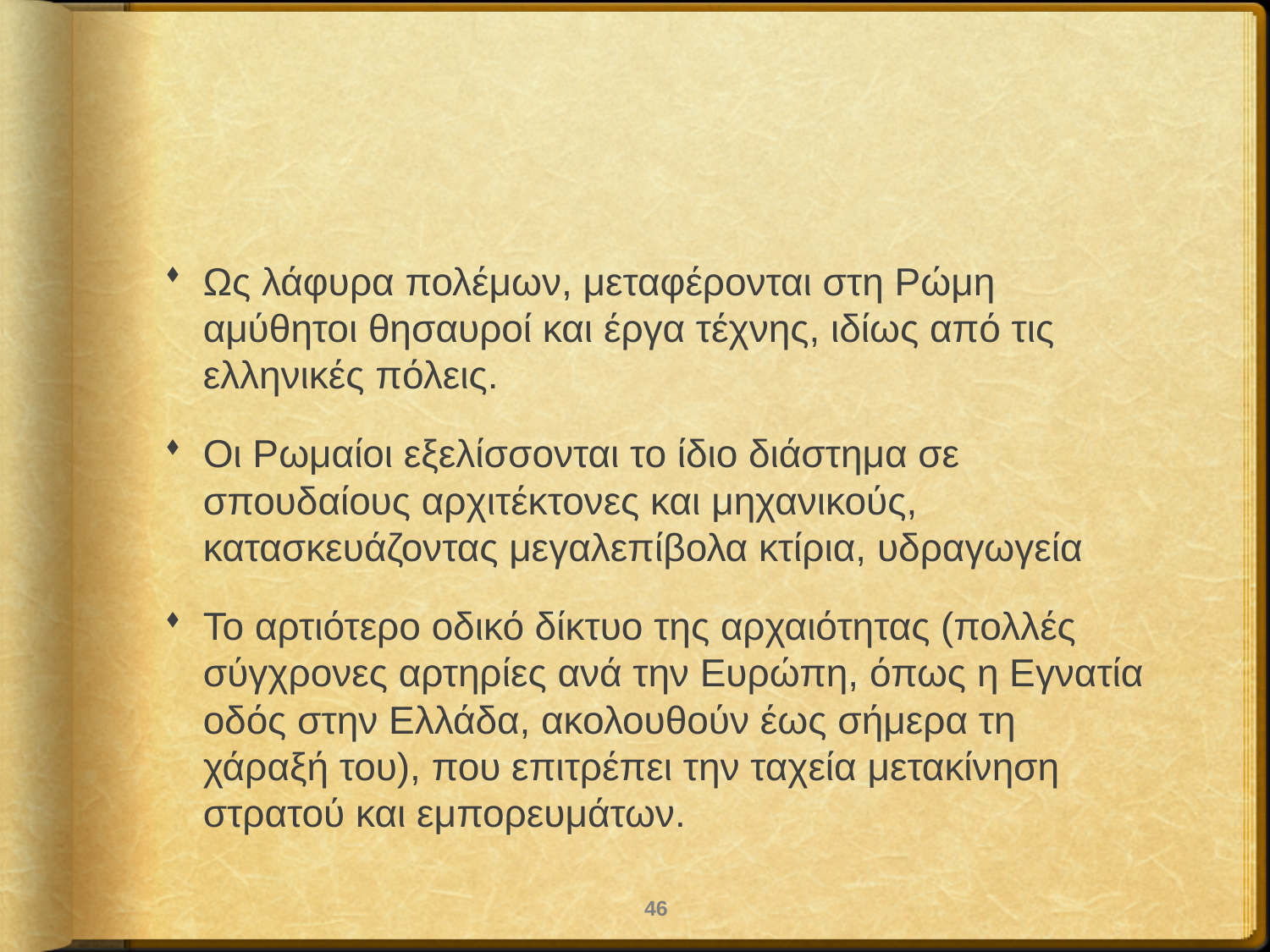

#
Ως λάφυρα πολέμων, μεταφέρονται στη Ρώμη αμύθητοι θησαυροί και έργα τέχνης, ιδίως από τις ελληνικές πόλεις.
Οι Ρωμαίοι εξελίσσονται το ίδιο διάστημα σε σπουδαίους αρχιτέκτονες και μηχανικούς, κατασκευάζοντας μεγαλεπίβολα κτίρια, υδραγωγεία
Το αρτιότερο οδικό δίκτυο της αρχαιότητας (πολλές σύγχρονες αρτηρίες ανά την Ευρώπη, όπως η Εγνατία οδός στην Ελλάδα, ακολουθούν έως σήμερα τη χάραξή του), που επιτρέπει την ταχεία μετακίνηση στρατού και εμπορευμάτων.

46